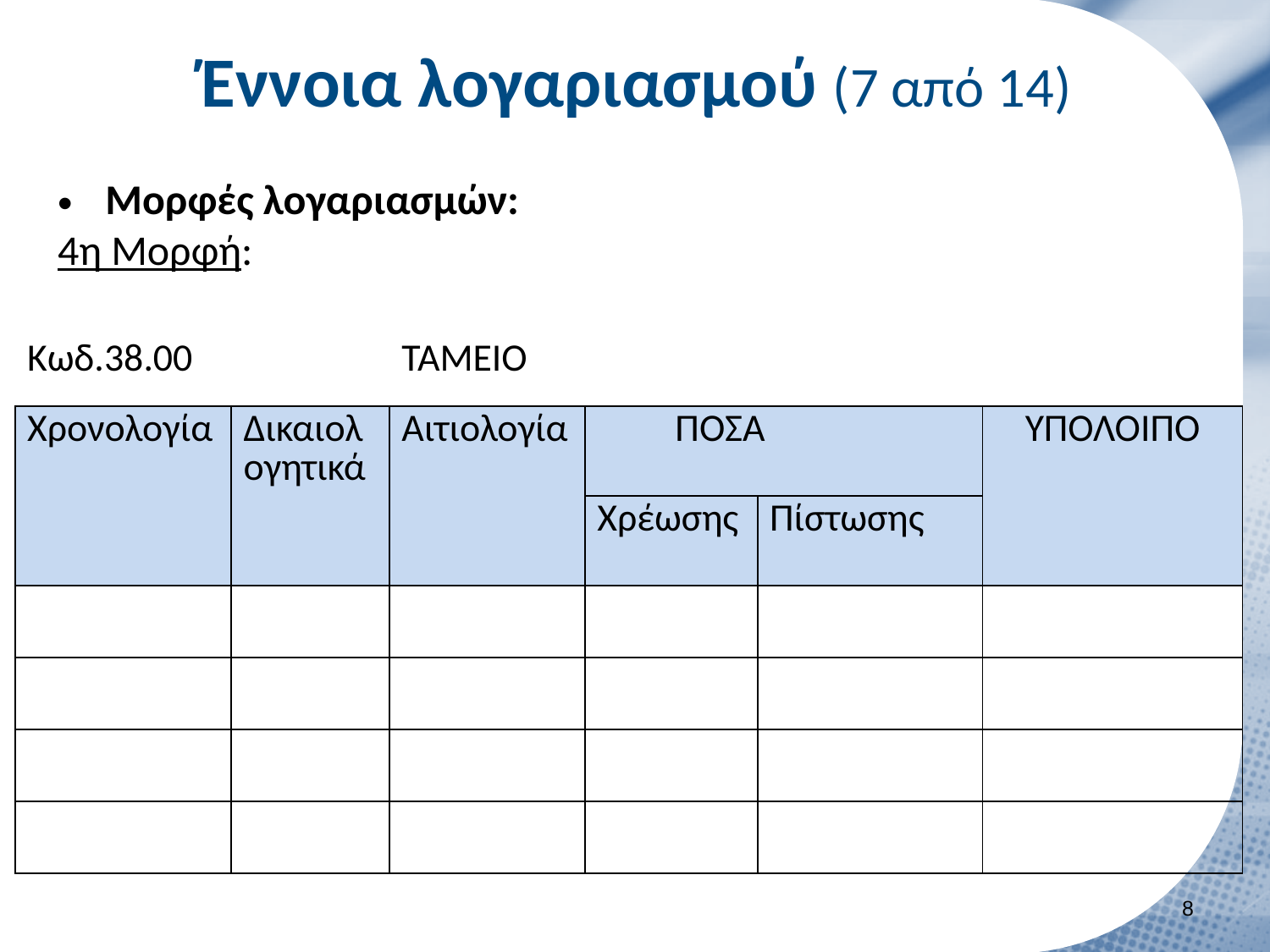

# Έννοια λογαριασμού (7 από 14)
Μορφές λογαριασμών:
4η Μορφή:
| Κωδ.38.00 |  | ΤΑΜΕΙΟ |  |  |  |
| --- | --- | --- | --- | --- | --- |
| Χρονολογία | Δικαιολογητικά | Αιτιολογία | ΠΟΣΑ |  | ΥΠΟΛΟΙΠΟ |
|  |  |  | Χρέωσης | Πίστωσης |  |
|  |  |  |  |  |  |
|  |  |  |  |  |  |
|  |  |  |  |  |  |
|  |  |  |  |  |  |
8